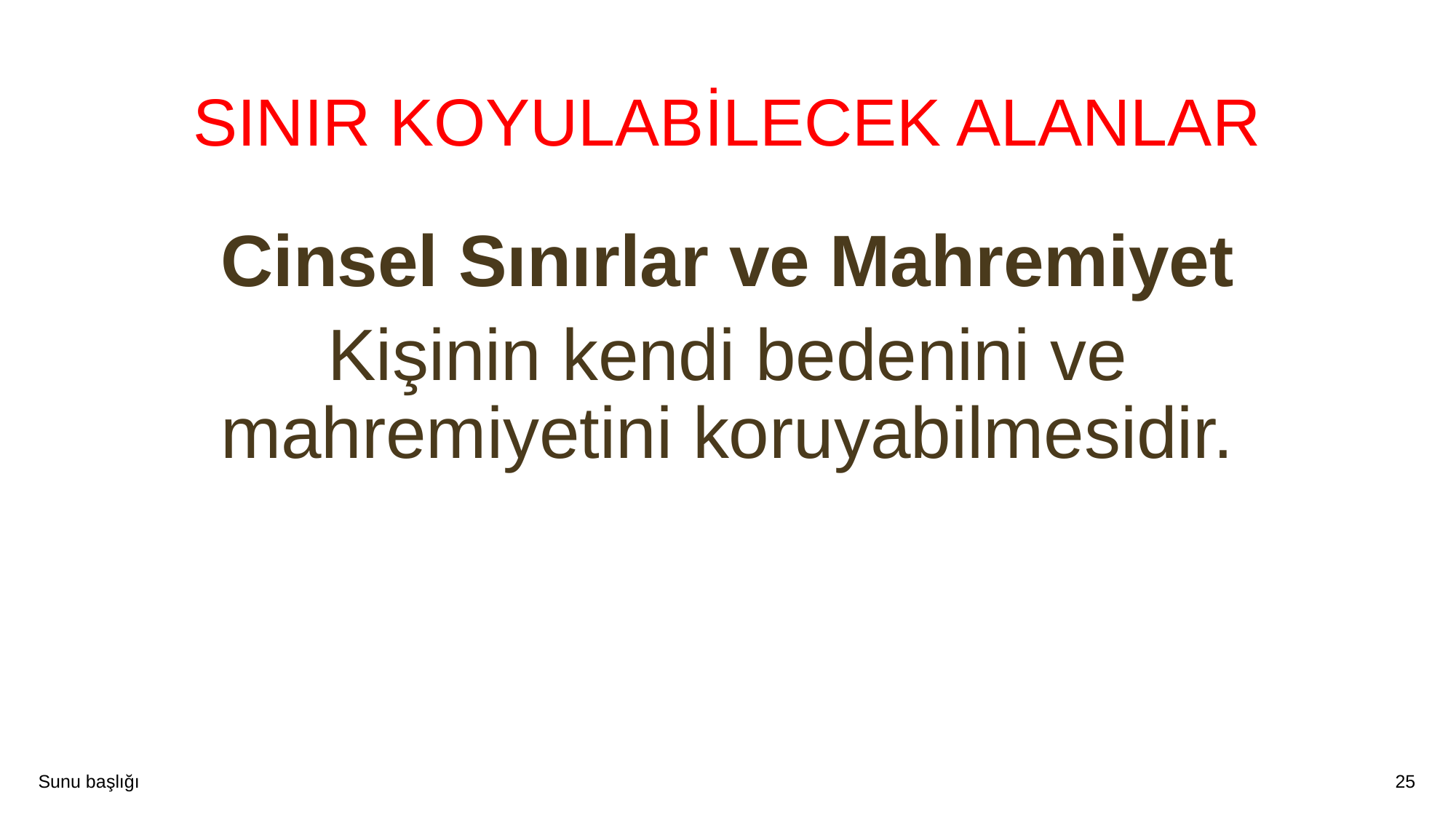

# SINIR KOYULABİLECEK ALANLAR
Cinsel Sınırlar ve Mahremiyet
Kişinin kendi bedenini ve mahremiyetini koruyabilmesidir.
Sunu başlığı
25